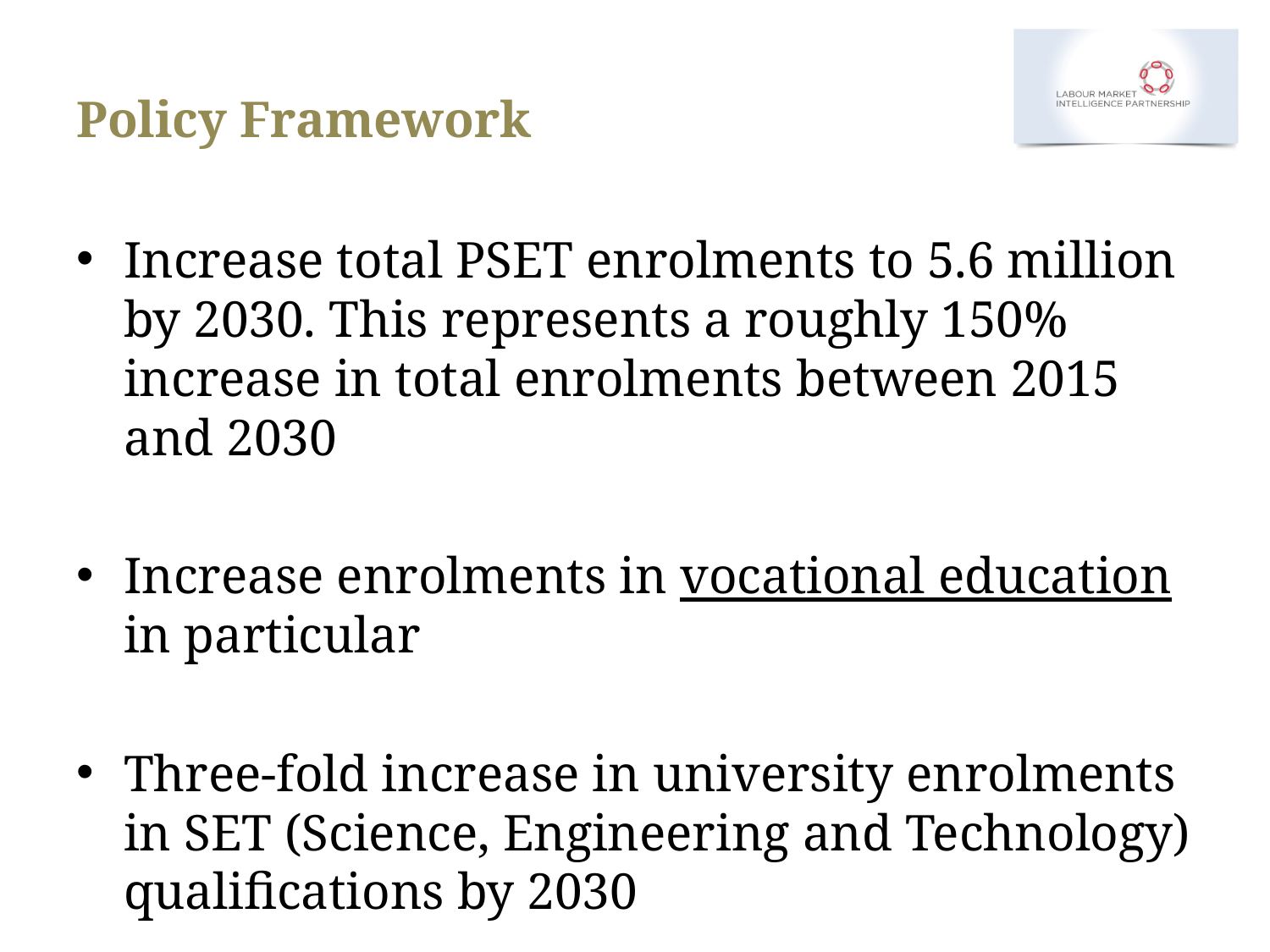

# Policy Framework
Increase total PSET enrolments to 5.6 million by 2030. This represents a roughly 150% increase in total enrolments between 2015 and 2030

Increase enrolments in vocational education in particular

Three-fold increase in university enrolments in SET (Science, Engineering and Technology) qualifications by 2030